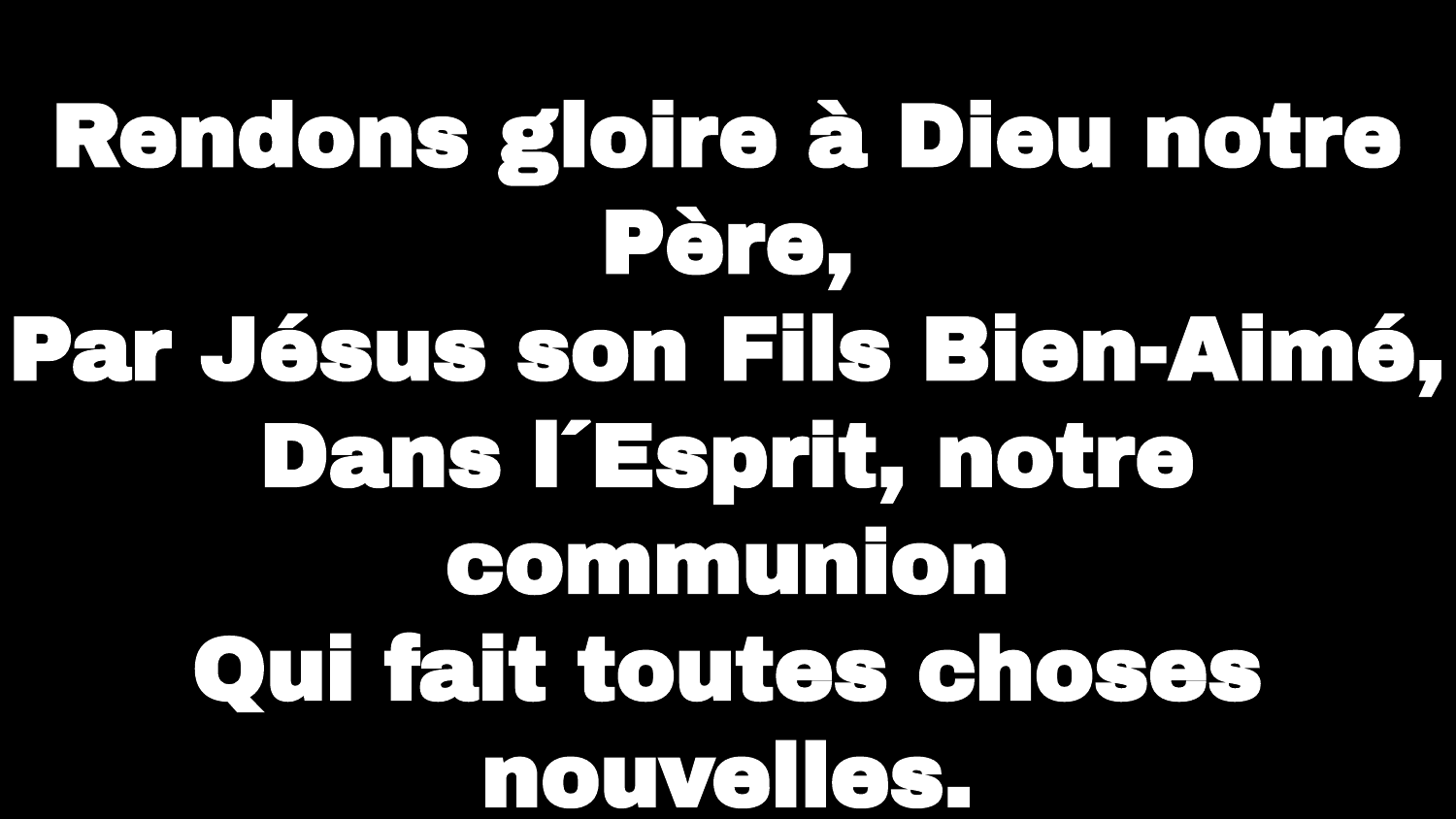

Rendons gloire à Dieu notre Père,
Par Jésus son Fils Bien-Aimé,
Dans l´Esprit, notre communion
Qui fait toutes choses nouvelles.